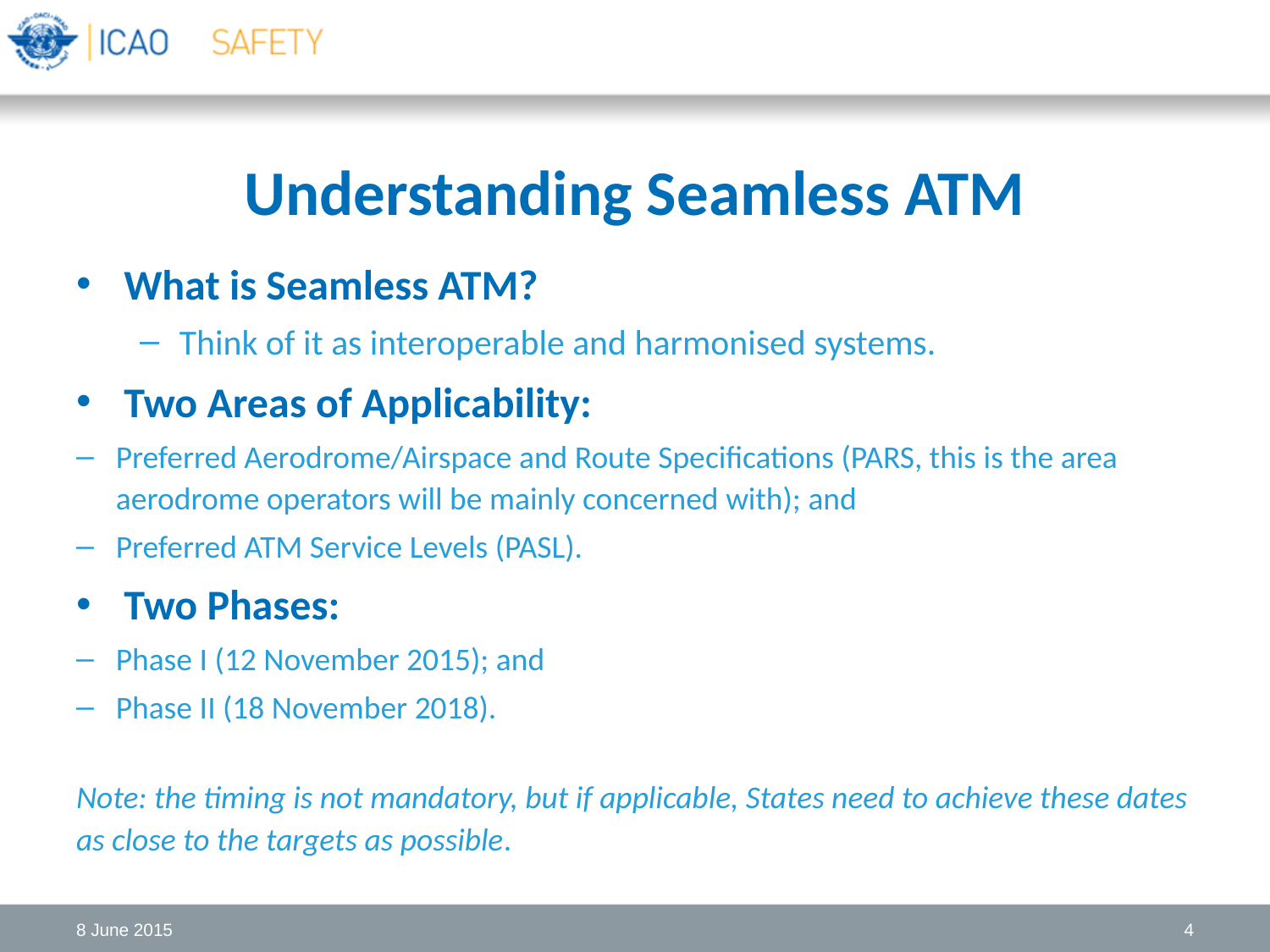

# Understanding Seamless ATM
What is Seamless ATM?
Think of it as interoperable and harmonised systems.
Two Areas of Applicability:
Preferred Aerodrome/Airspace and Route Specifications (PARS, this is the area aerodrome operators will be mainly concerned with); and
Preferred ATM Service Levels (PASL).
Two Phases:
Phase I (12 November 2015); and
Phase II (18 November 2018).
Note: the timing is not mandatory, but if applicable, States need to achieve these dates as close to the targets as possible.
8 June 2015
4